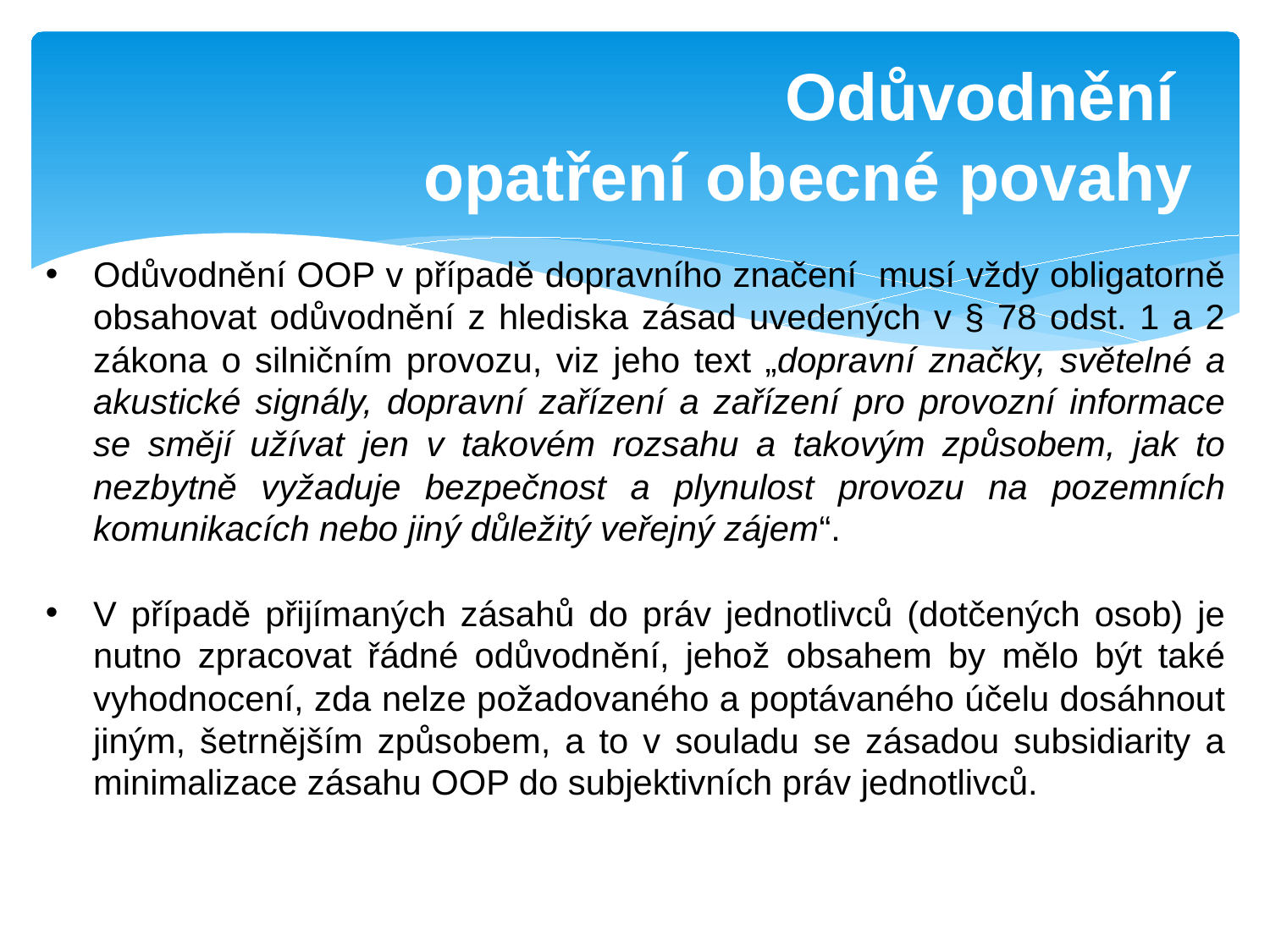

Odůvodnění
opatření obecné povahy
Odůvodnění OOP v případě dopravního značení  musí vždy obligatorně obsahovat odůvodnění z hlediska zásad uvedených v § 78 odst. 1 a 2 zákona o silničním provozu, viz jeho text „dopravní značky, světelné a akustické signály, dopravní zařízení a zařízení pro provozní informace se smějí užívat jen v takovém rozsahu a takovým způsobem, jak to nezbytně vyžaduje bezpečnost a plynulost provozu na pozemních komunikacích nebo jiný důležitý veřejný zájem“.

V případě přijímaných zásahů do práv jednotlivců (dotčených osob) je nutno zpracovat řádné odůvodnění, jehož obsahem by mělo být také vyhodnocení, zda nelze požadovaného a poptávaného účelu dosáhnout jiným, šetrnějším způsobem, a to v souladu se zásadou subsidiarity a minimalizace zásahu OOP do subjektivních práv jednotlivců.